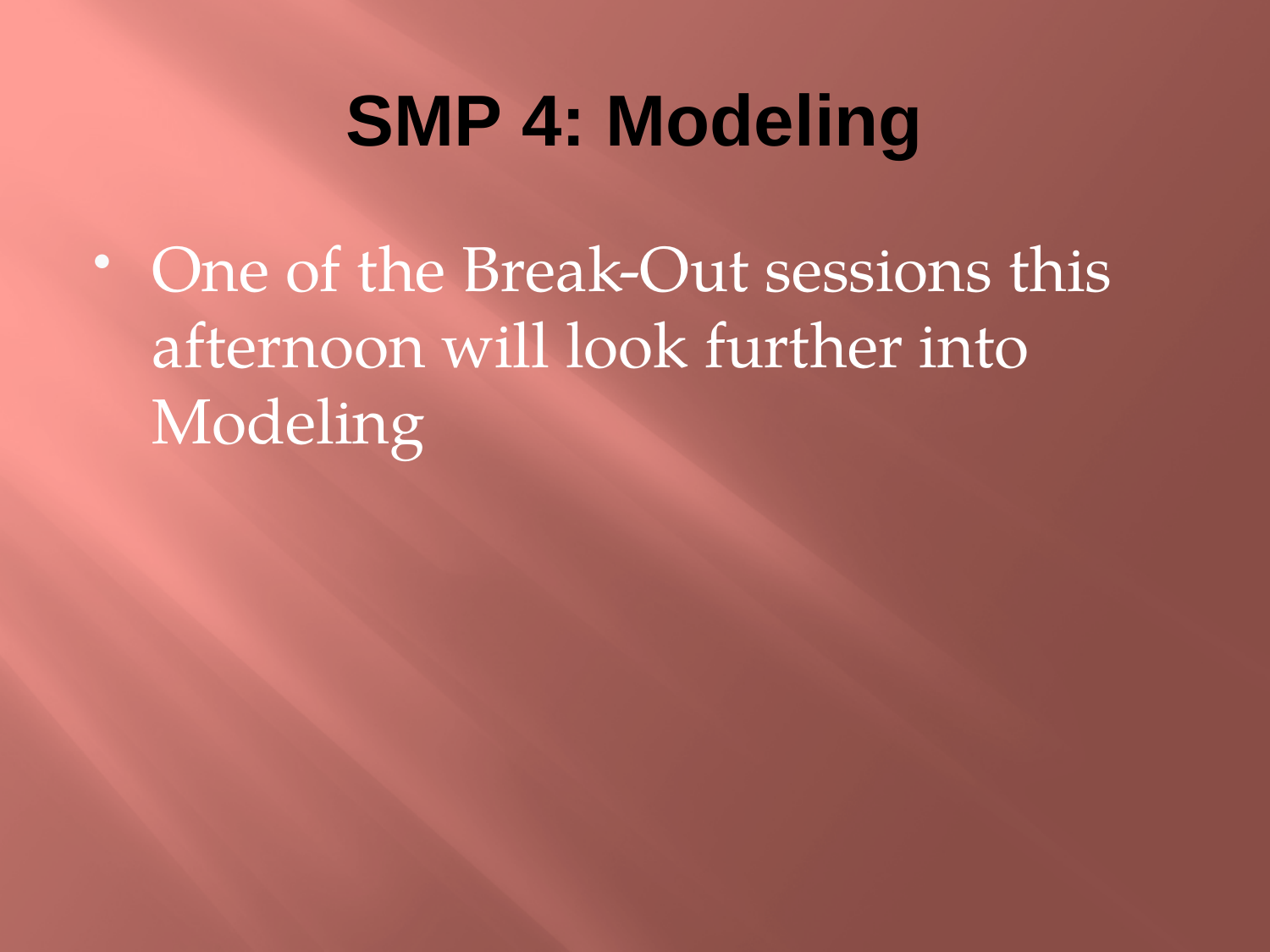

# SMP 4: Modeling
One of the Break-Out sessions this afternoon will look further into Modeling